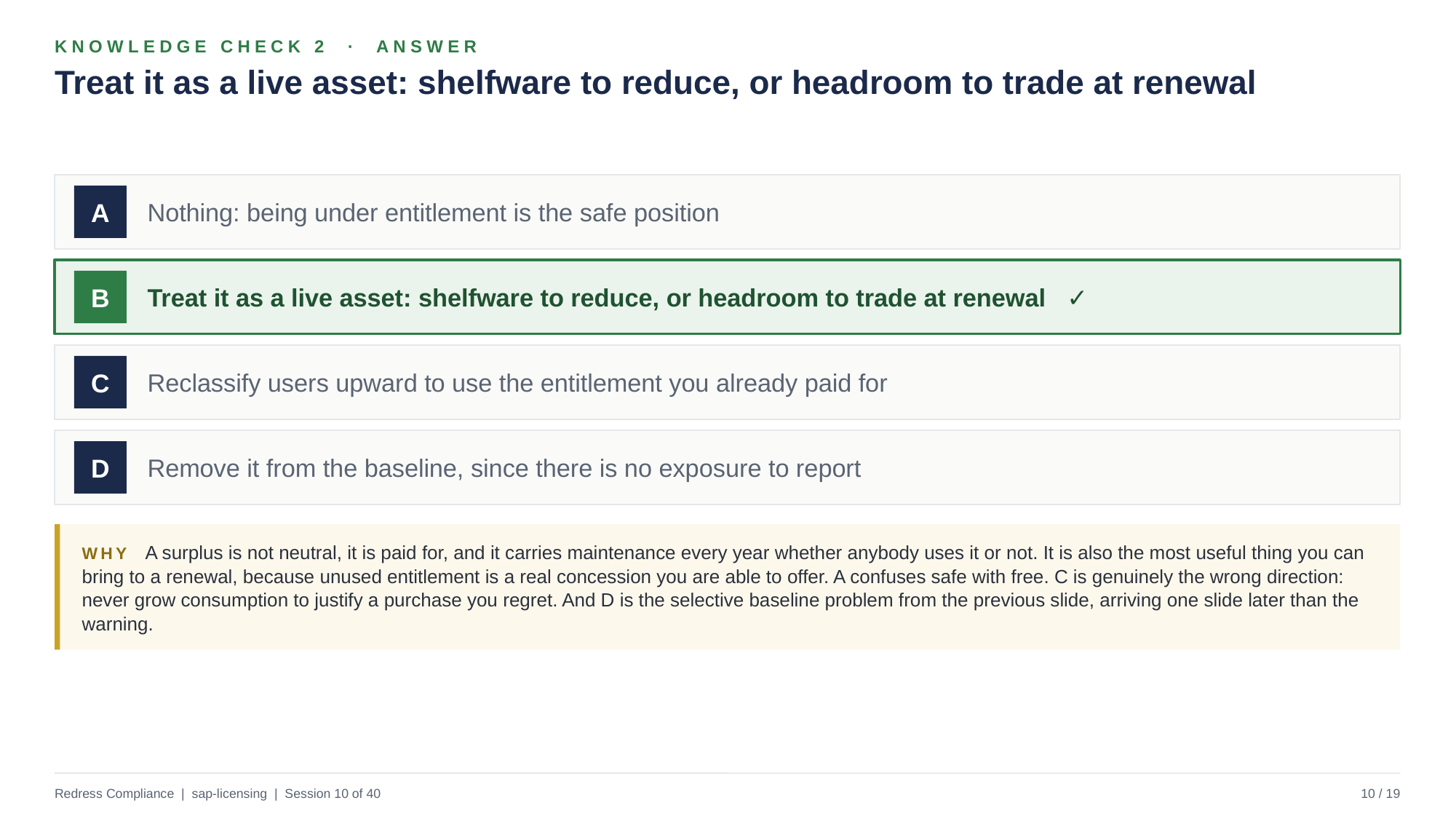

KNOWLEDGE CHECK 2  ·  ANSWER
Treat it as a live asset: shelfware to reduce, or headroom to trade at renewal

Nothing: being under entitlement is the safe position

A

Treat it as a live asset: shelfware to reduce, or headroom to trade at renewal   ✓

B

Reclassify users upward to use the entitlement you already paid for

C

Remove it from the baseline, since there is no exposure to report

D

WHY  A surplus is not neutral, it is paid for, and it carries maintenance every year whether anybody uses it or not. It is also the most useful thing you can bring to a renewal, because unused entitlement is a real concession you are able to offer. A confuses safe with free. C is genuinely the wrong direction: never grow consumption to justify a purchase you regret. And D is the selective baseline problem from the previous slide, arriving one slide later than the warning.

Redress Compliance  |  sap-licensing  |  Session 10 of 40
10 / 19